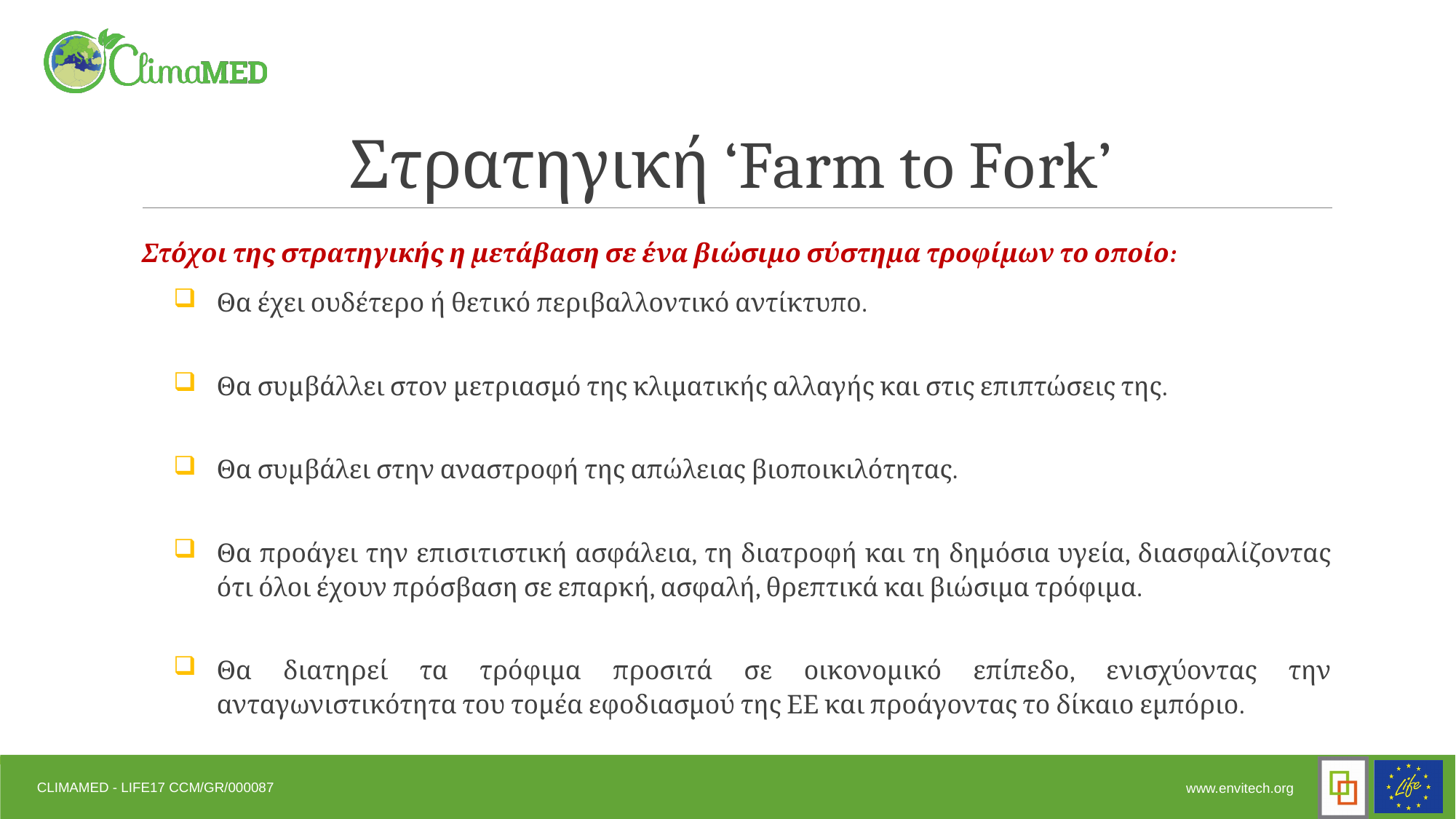

# Στρατηγική ‘Farm to Fork’
Στόχοι της στρατηγικής η μετάβαση σε ένα βιώσιμο σύστημα τροφίμων το οποίο:

Θα έχει ουδέτερο ή θετικό περιβαλλοντικό αντίκτυπο.

Θα συμβάλλει στον μετριασμό της κλιματικής αλλαγής και στις επιπτώσεις της.

Θα συμβάλει στην αναστροφή της απώλειας βιοποικιλότητας.

Θα προάγει την επισιτιστική ασφάλεια, τη διατροφή και τη δημόσια υγεία, διασφαλίζοντας ότι όλοι έχουν πρόσβαση σε επαρκή, ασφαλή, θρεπτικά και βιώσιμα τρόφιμα.

Θα διατηρεί τα τρόφιμα προσιτά σε οικονομικό επίπεδο, ενισχύοντας την ανταγωνιστικότητα του τομέα εφοδιασμού της ΕΕ και προάγοντας το δίκαιο εμπόριο.